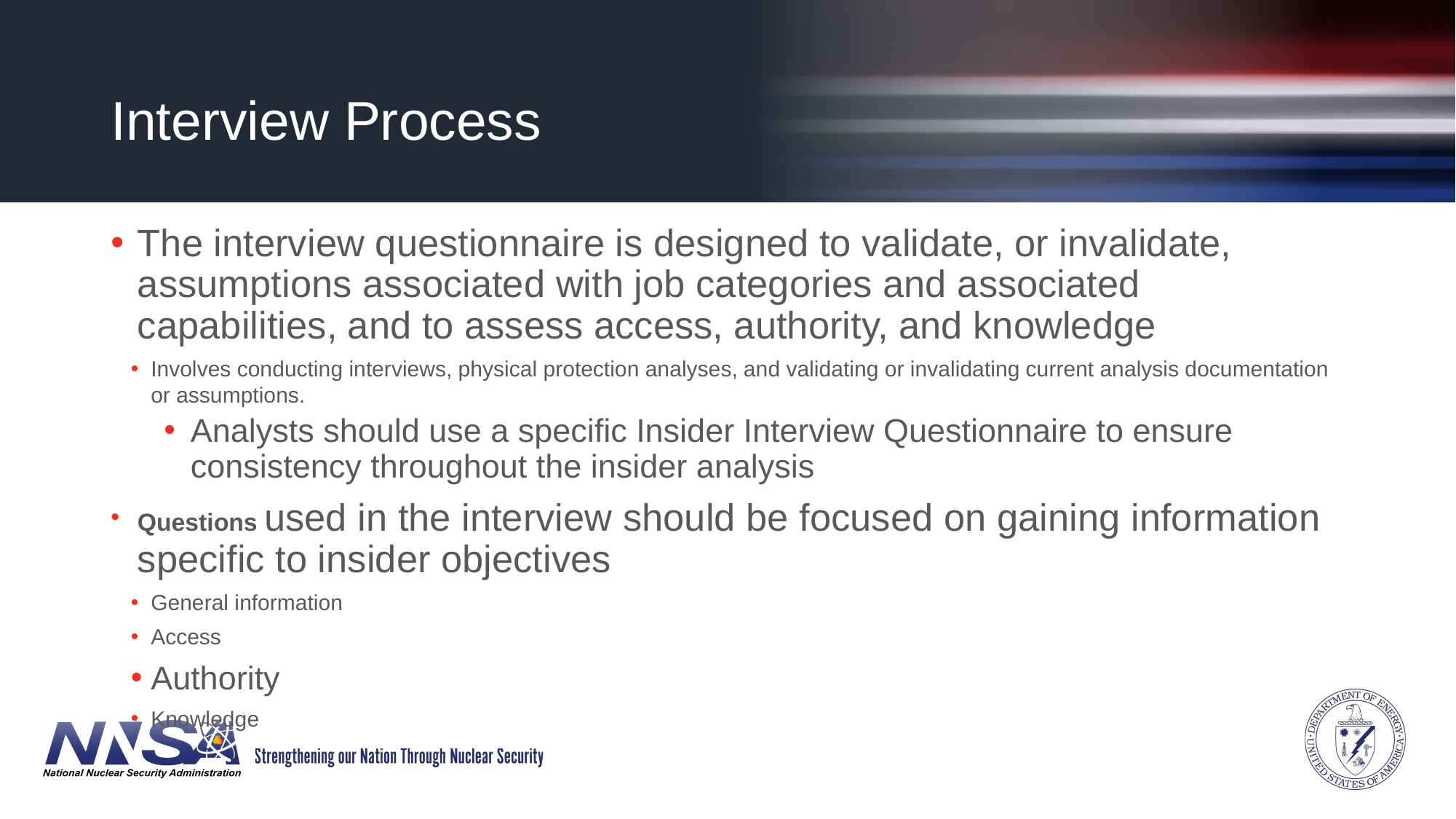

# Interview Process
The interview questionnaire is designed to validate, or invalidate, assumptions associated with job categories and associated capabilities, and to assess access, authority, and knowledge
Involves conducting interviews, physical protection analyses, and validating or invalidating current analysis documentation or assumptions.
Analysts should use a specific Insider Interview Questionnaire to ensure consistency throughout the insider analysis
Questions used in the interview should be focused on gaining information specific to insider objectives
General information
Access
Authority
Knowledge